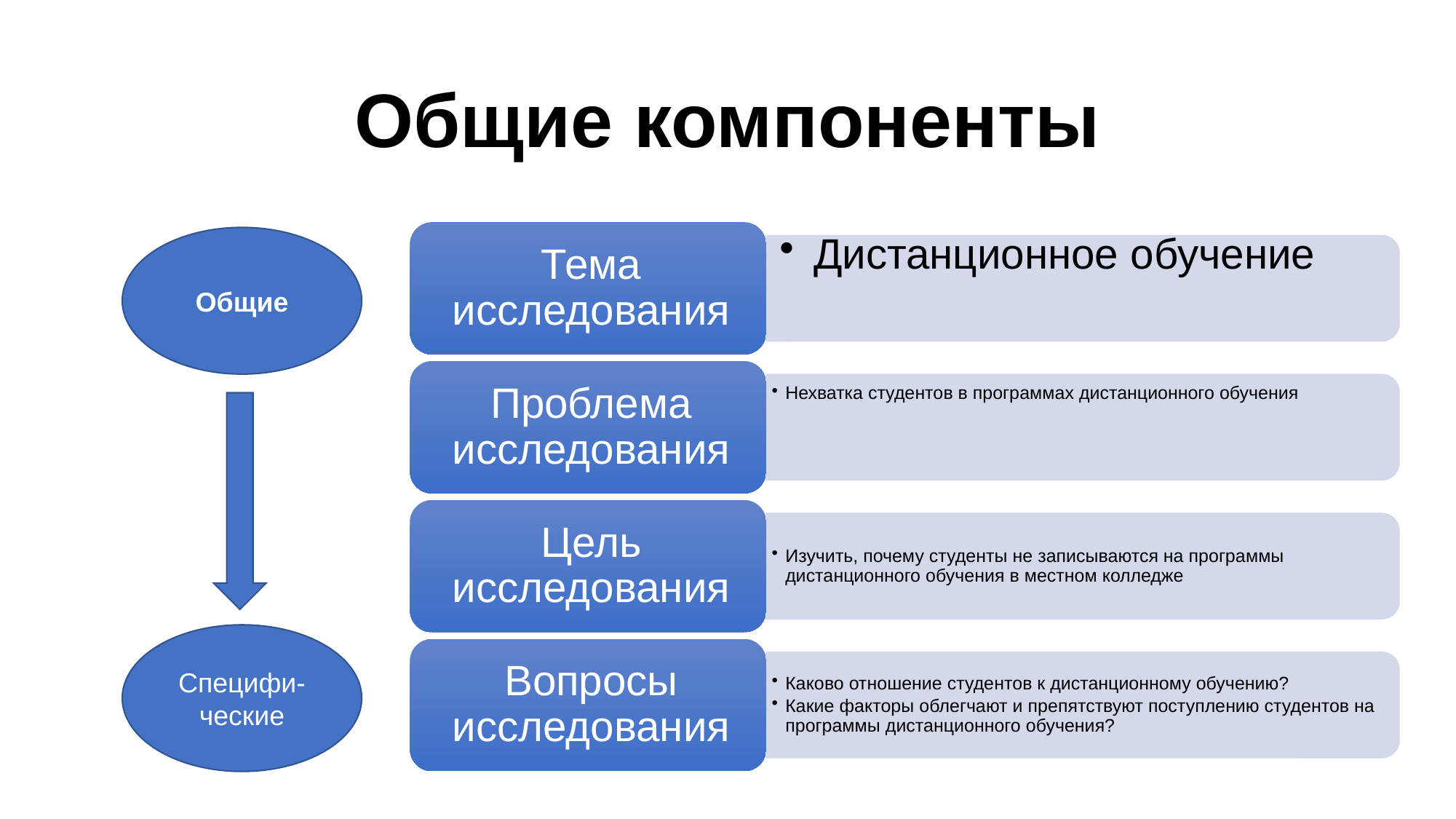

# Общие компоненты
Дистанционное обучение

Тема исследования
Нехватка студентов в программах дистанционного обучения

Проблема исследования
Изучить, почему студенты не записываются на программы дистанционного обучения в местном колледже
Цель исследования
Каково отношение студентов к дистанционному обучению?
Какие факторы облегчают и препятствуют поступлению студентов на программы дистанционного обучения?
Вопросы исследования
Общие

Специфи-ческие